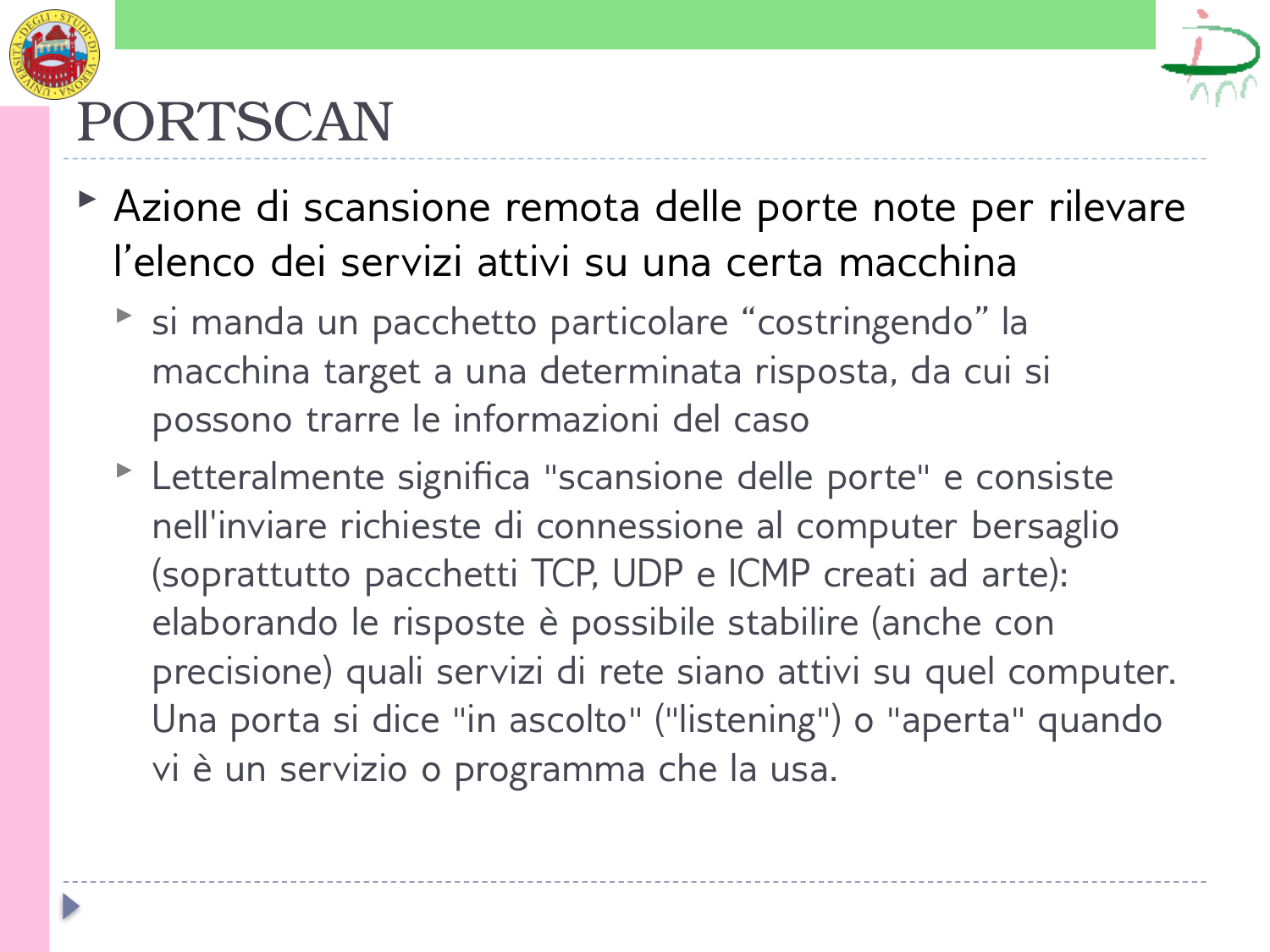

# PORTSCAN
Azione di scansione remota delle porte note per rilevare l’elenco dei servizi attivi su una certa macchina
si manda un pacchetto particolare “costringendo” la macchina target a una determinata risposta, da cui si possono trarre le informazioni del caso
Letteralmente significa "scansione delle porte" e consiste nell'inviare richieste di connessione al computer bersaglio (soprattutto pacchetti TCP, UDP e ICMP creati ad arte): elaborando le risposte è possibile stabilire (anche con precisione) quali servizi di rete siano attivi su quel computer. Una porta si dice "in ascolto" ("listening") o "aperta" quando vi è un servizio o programma che la usa.